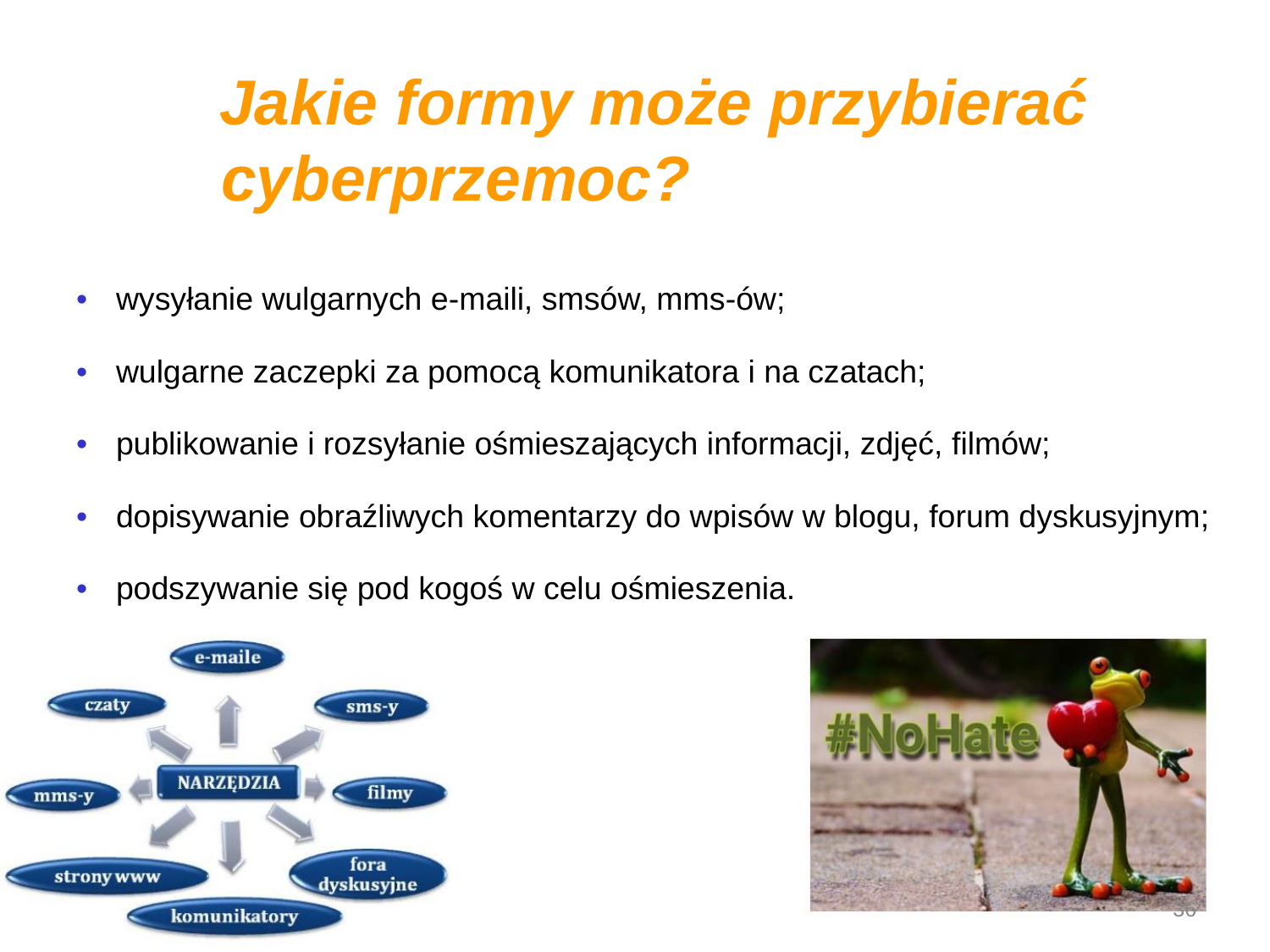

Jakie formy może przybierać
cyberprzemoc?
•
•
•
•
•
wysyłanie wulgarnych e-maili, smsów, mms-ów;
wulgarne zaczepki za pomocą komunikatora i na czatach;
publikowanie i rozsyłanie ośmieszających informacji, zdjęć, filmów;
dopisywanie obraźliwych komentarzy do wpisów w blogu, forum dyskusyjnym;
podszywanie się pod kogoś w celu ośmieszenia.
36